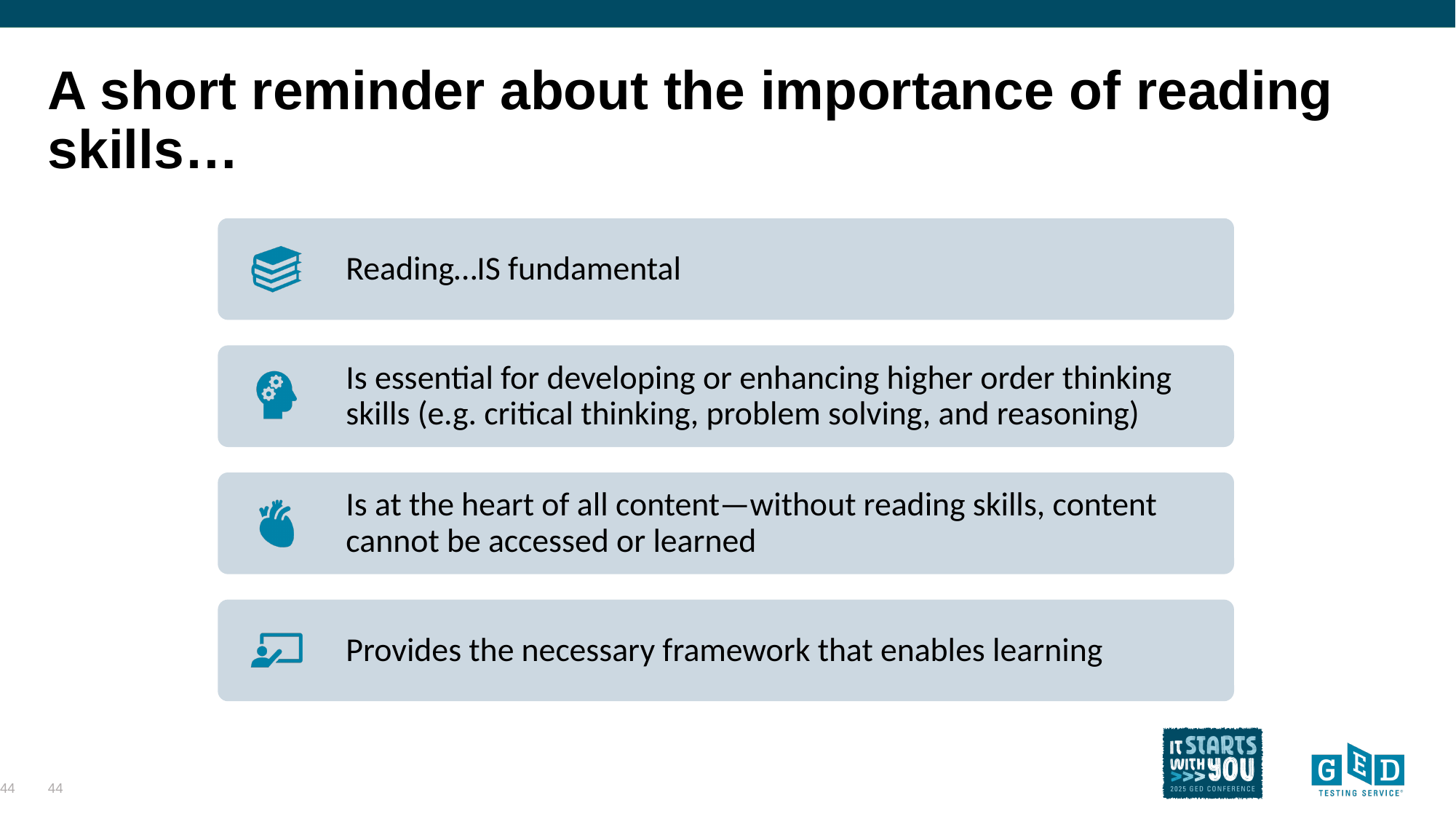

# A short reminder about the importance of reading skills…
Reading…IS fundamental
Is essential for developing or enhancing higher order thinking skills (e.g. critical thinking, problem solving, and reasoning)
Is at the heart of all content—without reading skills, content cannot be accessed or learned
Provides the necessary framework that enables learning
44
44